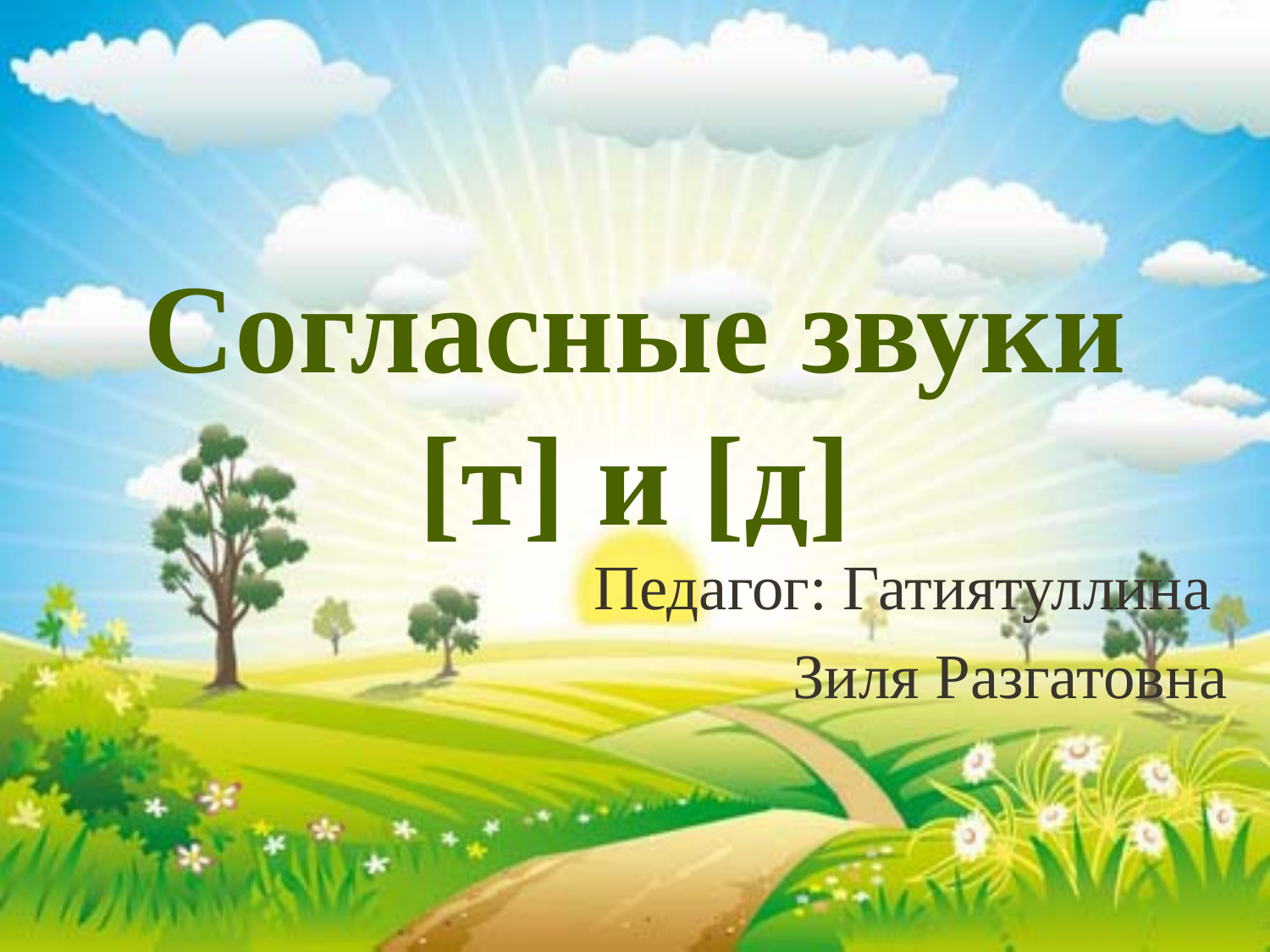

# Согласные звуки [т] и [д]
Педагог: Гатиятуллина
Зиля Разгатовна